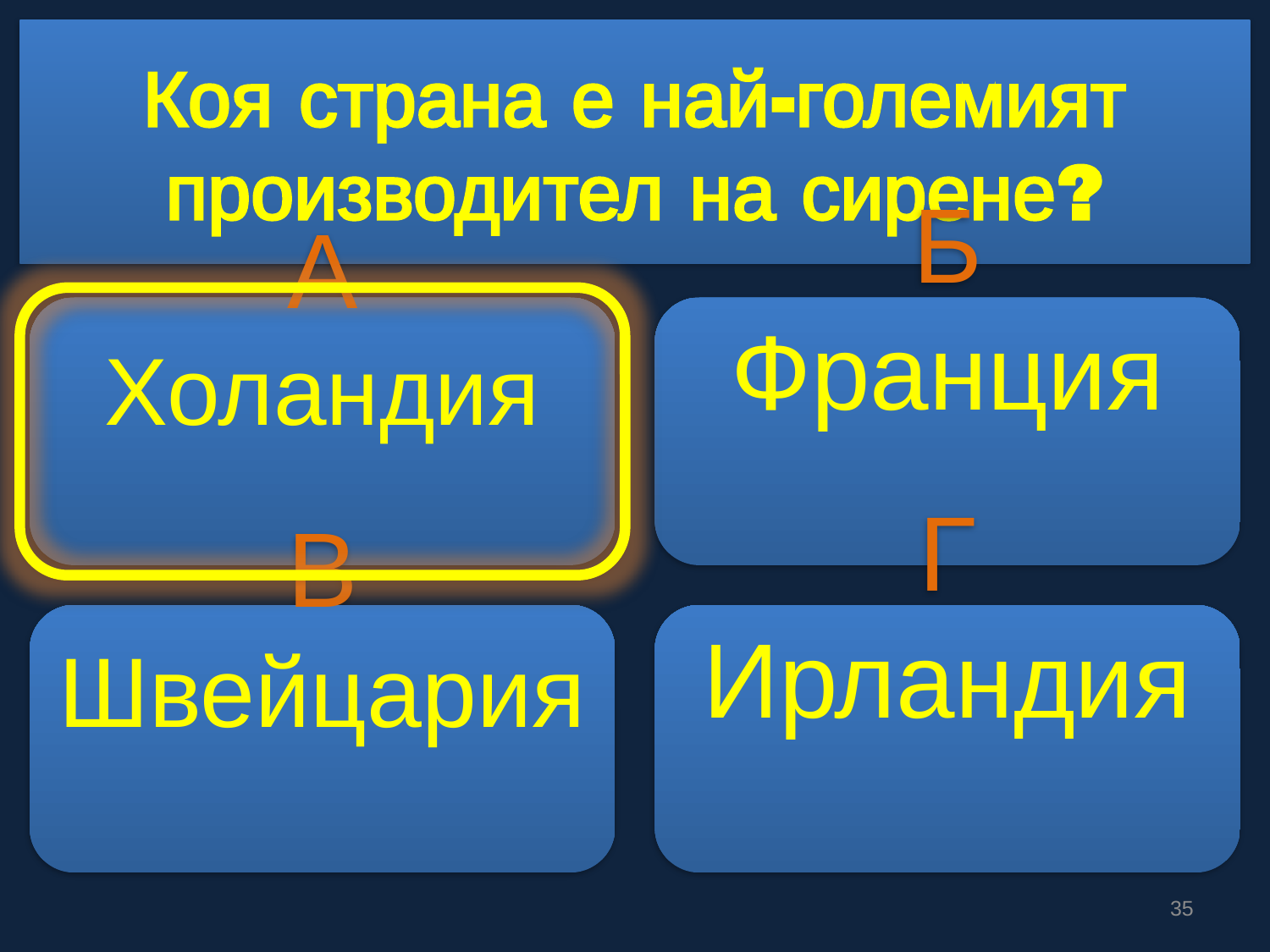

# Коя страна е най-големият производител на сирене?

А
Холандия

Б
Франция

В
Швейцария

Г
Ирландия

35